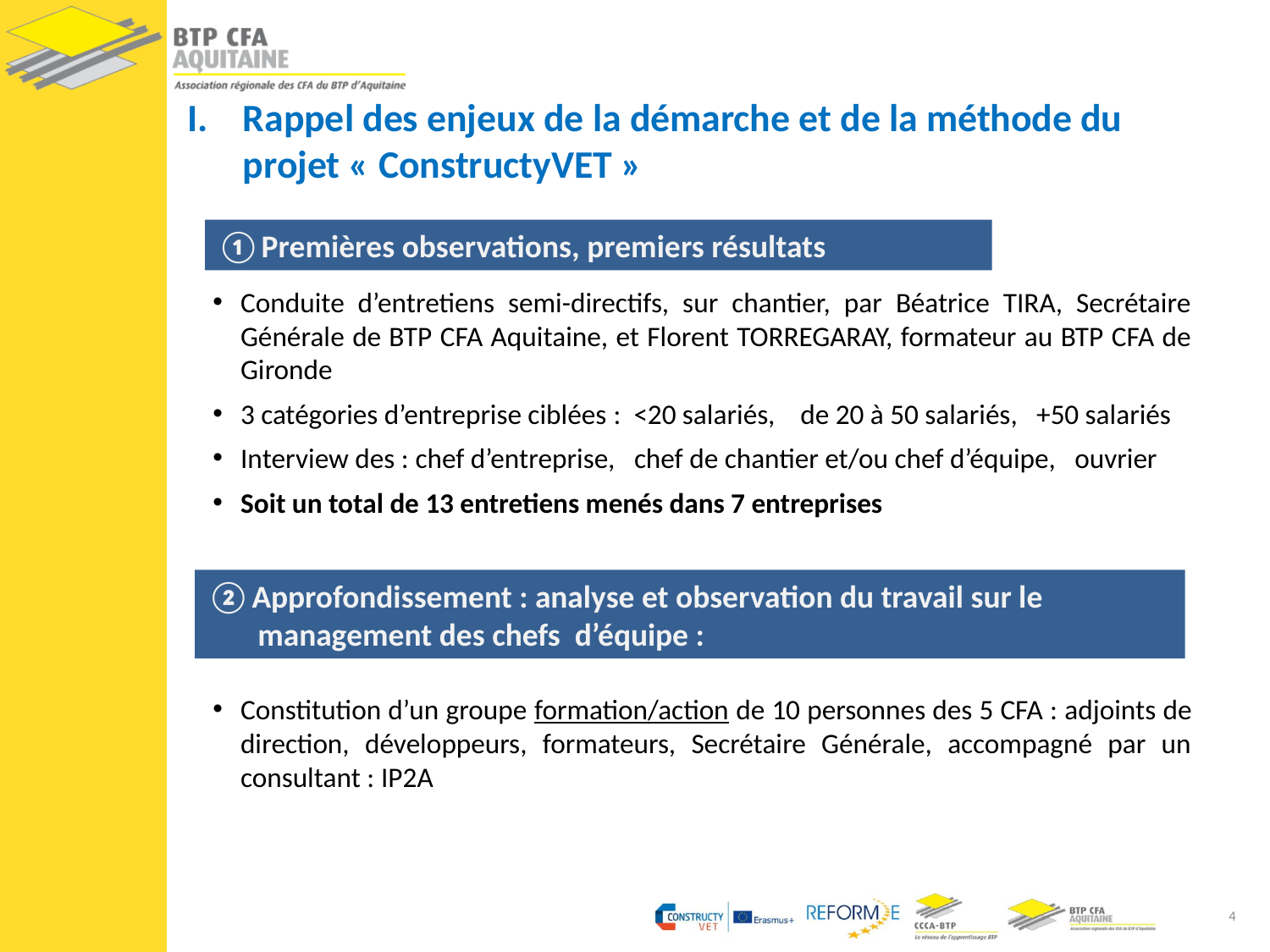

Rappel des enjeux de la démarche et de la méthode du projet « ConstructyVET »
① Premières observations, premiers résultats

Conduite d’entretiens semi-directifs, sur chantier, par Béatrice TIRA, Secrétaire Générale de BTP CFA Aquitaine, et Florent TORREGARAY, formateur au BTP CFA de Gironde

3 catégories d’entreprise ciblées :  <20 salariés,    de 20 à 50 salariés,   +50 salariés

Interview des : chef d’entreprise,   chef de chantier et/ou chef d’équipe,   ouvrier

Soit un total de 13 entretiens menés dans 7 entreprises

Constitution d’un groupe formation/action de 10 personnes des 5 CFA : adjoints de direction, développeurs, formateurs, Secrétaire Générale, accompagné par un consultant : IP2A

② Approfondissement : analyse et observation du travail sur le management des chefs  d’équipe :